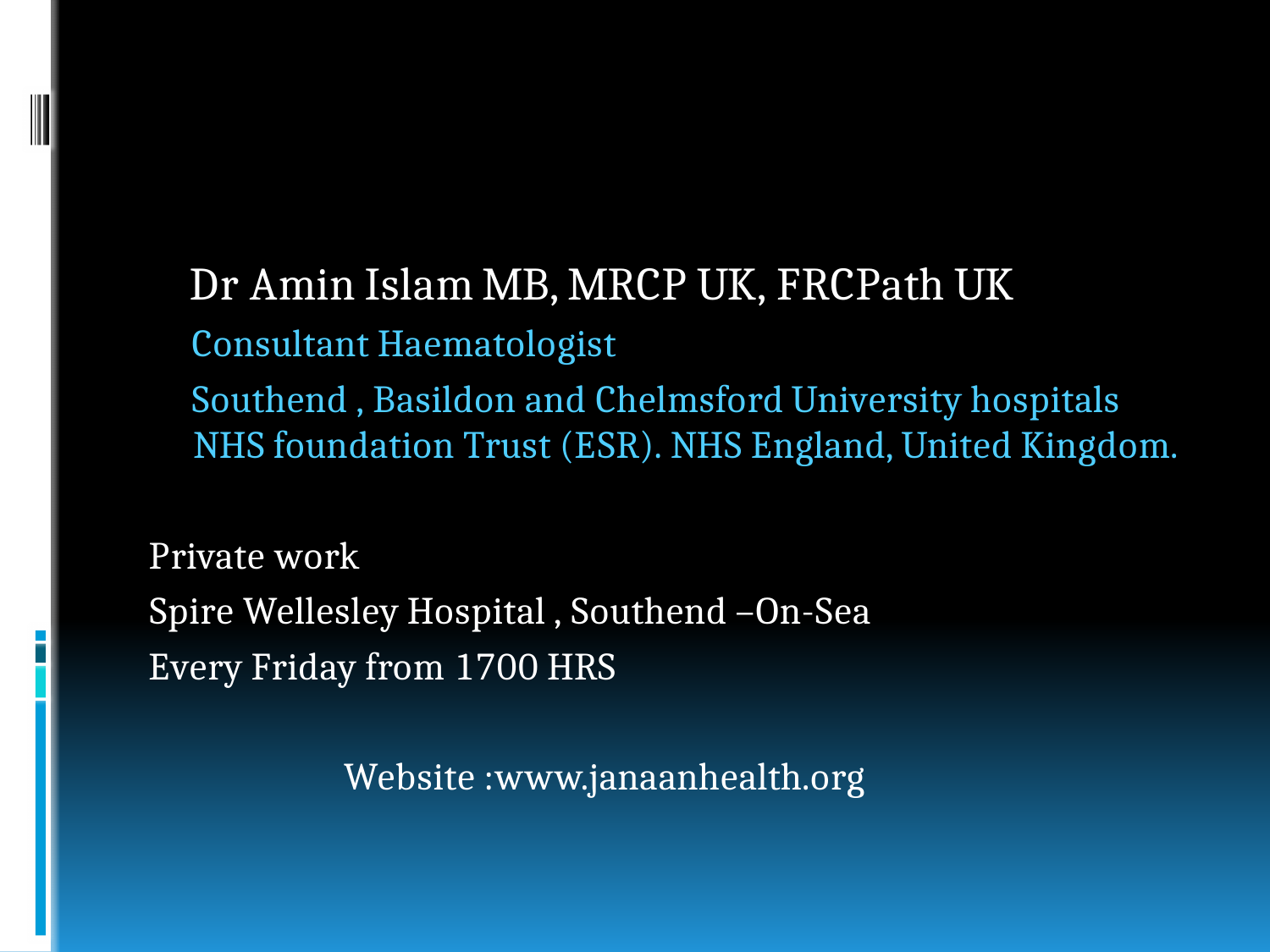

#
    Dr Amin Islam MB, MRCP UK, FRCPath UK
     Consultant Haematologist
     Southend , Basildon and Chelmsford University hospitals    NHS foundation Trust (ESR). NHS England, United Kingdom.

Private work
Spire Wellesley Hospital , Southend –On-Sea
Every Friday from 1700 HRS

                       Website :www.janaanhealth.org